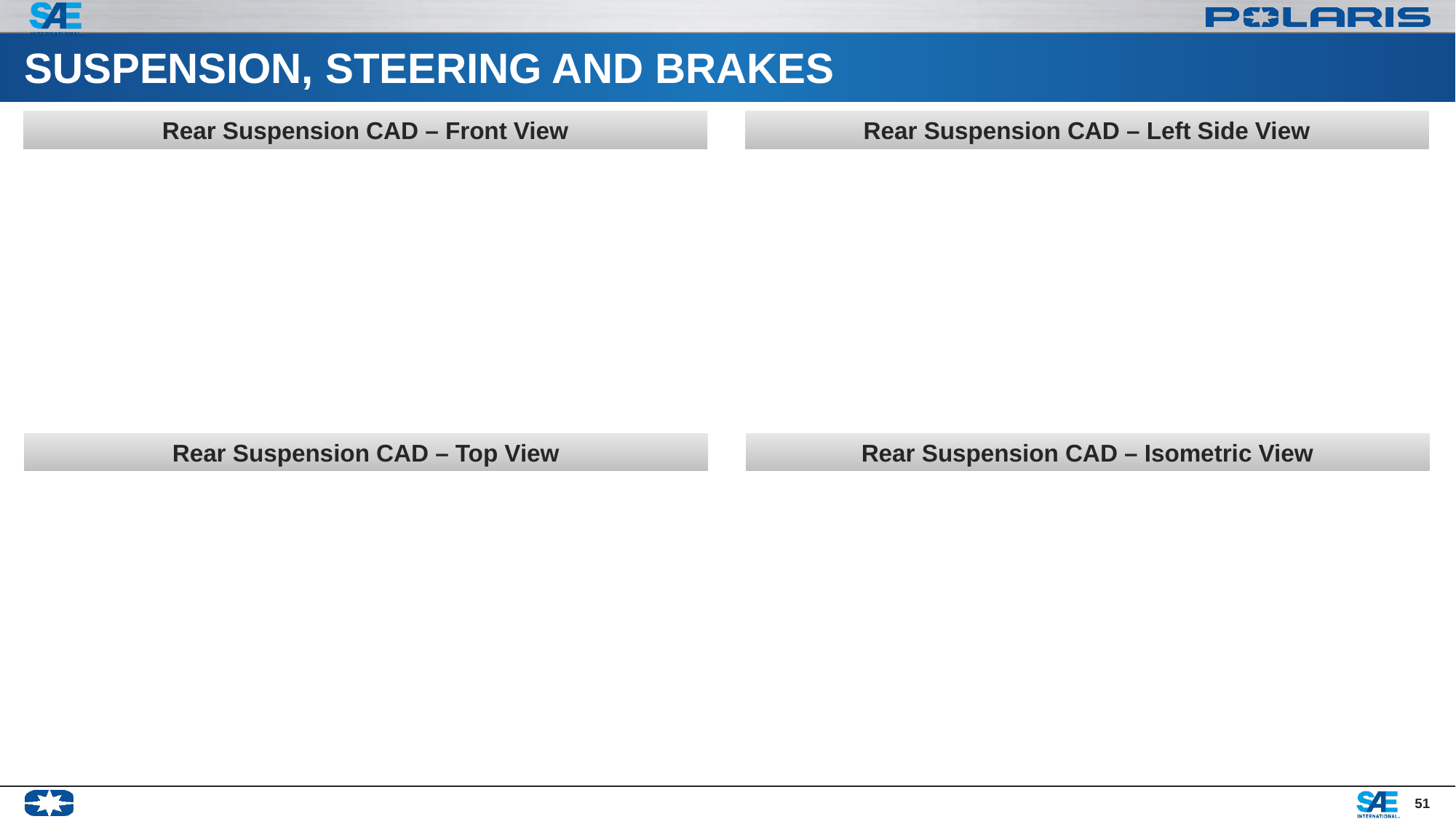

# SUSPENSION, STEERING AND BRAKES
Rear Suspension CAD – Front View
Rear Suspension CAD – Left Side View

Rear Suspension CAD – Top View
Rear Suspension CAD – Isometric View

51